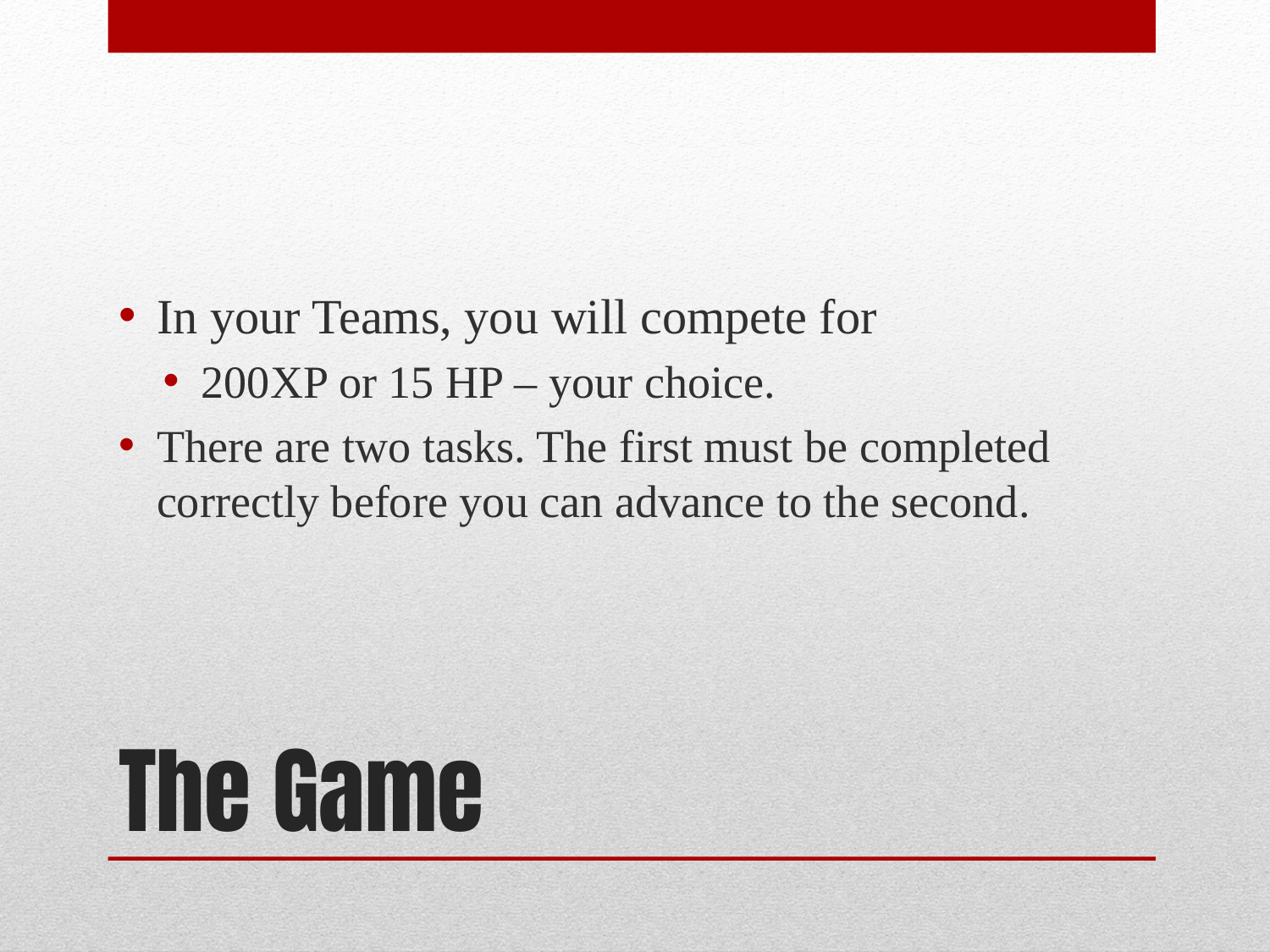

In your Teams, you will compete for
200XP or 15 HP – your choice.
There are two tasks. The first must be completed correctly before you can advance to the second.
# The Game